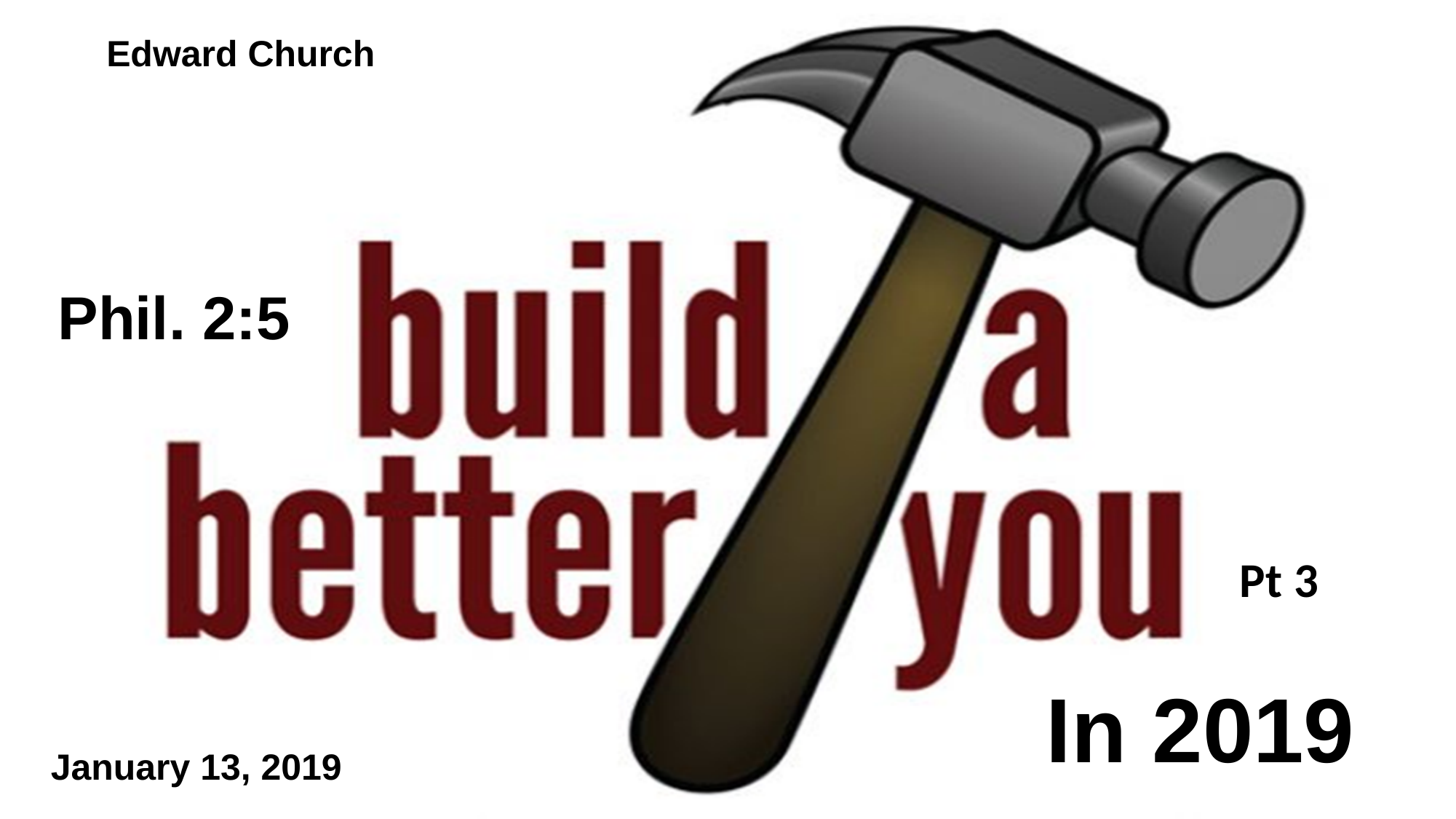

Edward Church
Phil. 2:5
Pt 3
# In 2019
January 13, 2019